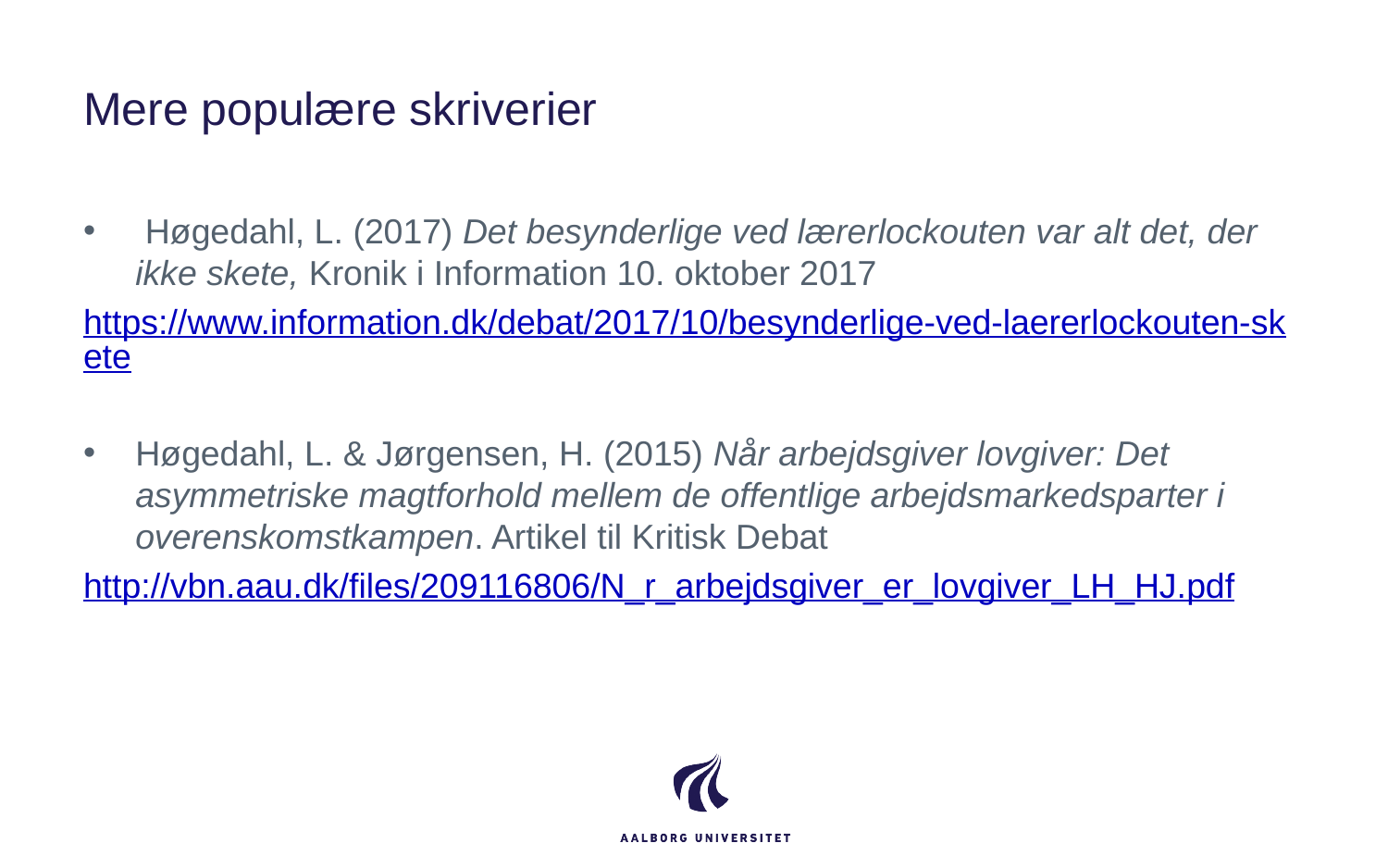

# Mere populære skriverier
 Høgedahl, L. (2017) Det besynderlige ved lærerlockouten var alt det, der ikke skete, Kronik i Information 10. oktober 2017
https://www.information.dk/debat/2017/10/besynderlige-ved-laererlockouten-skete

Høgedahl, L. & Jørgensen, H. (2015) Når arbejdsgiver lovgiver: Det asymmetriske magtforhold mellem de offentlige arbejdsmarkedsparter i overenskomstkampen. Artikel til Kritisk Debat
http://vbn.aau.dk/files/209116806/N_r_arbejdsgiver_er_lovgiver_LH_HJ.pdf